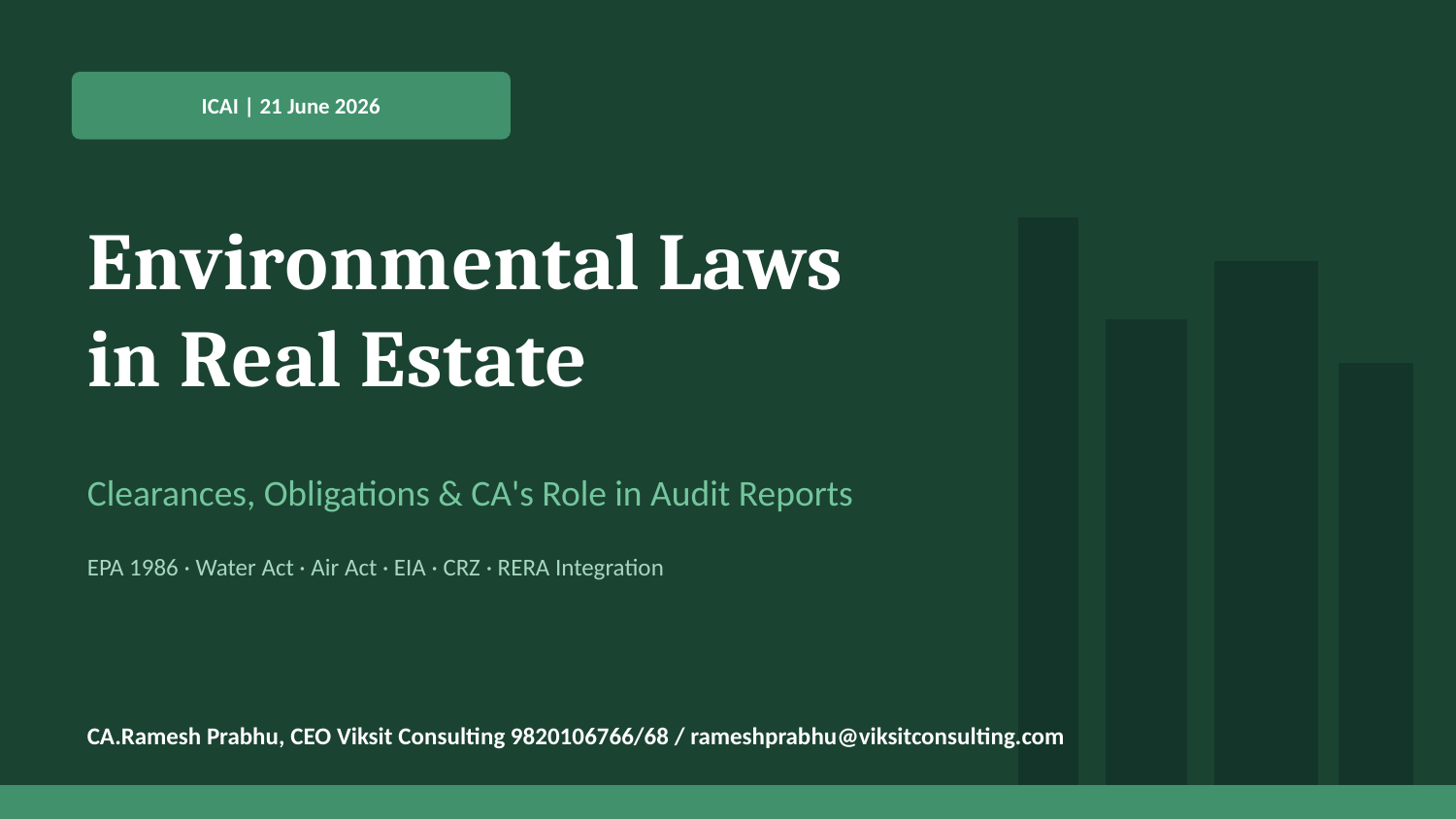

ICAI | 21 June 2026
Environmental Laws
in Real Estate

Clearances, Obligations & CA's Role in Audit Reports
EPA 1986 · Water Act · Air Act · EIA · CRZ · RERA Integration
CA.Ramesh Prabhu, CEO Viksit Consulting 9820106766/68 / rameshprabhu@viksitconsulting.com